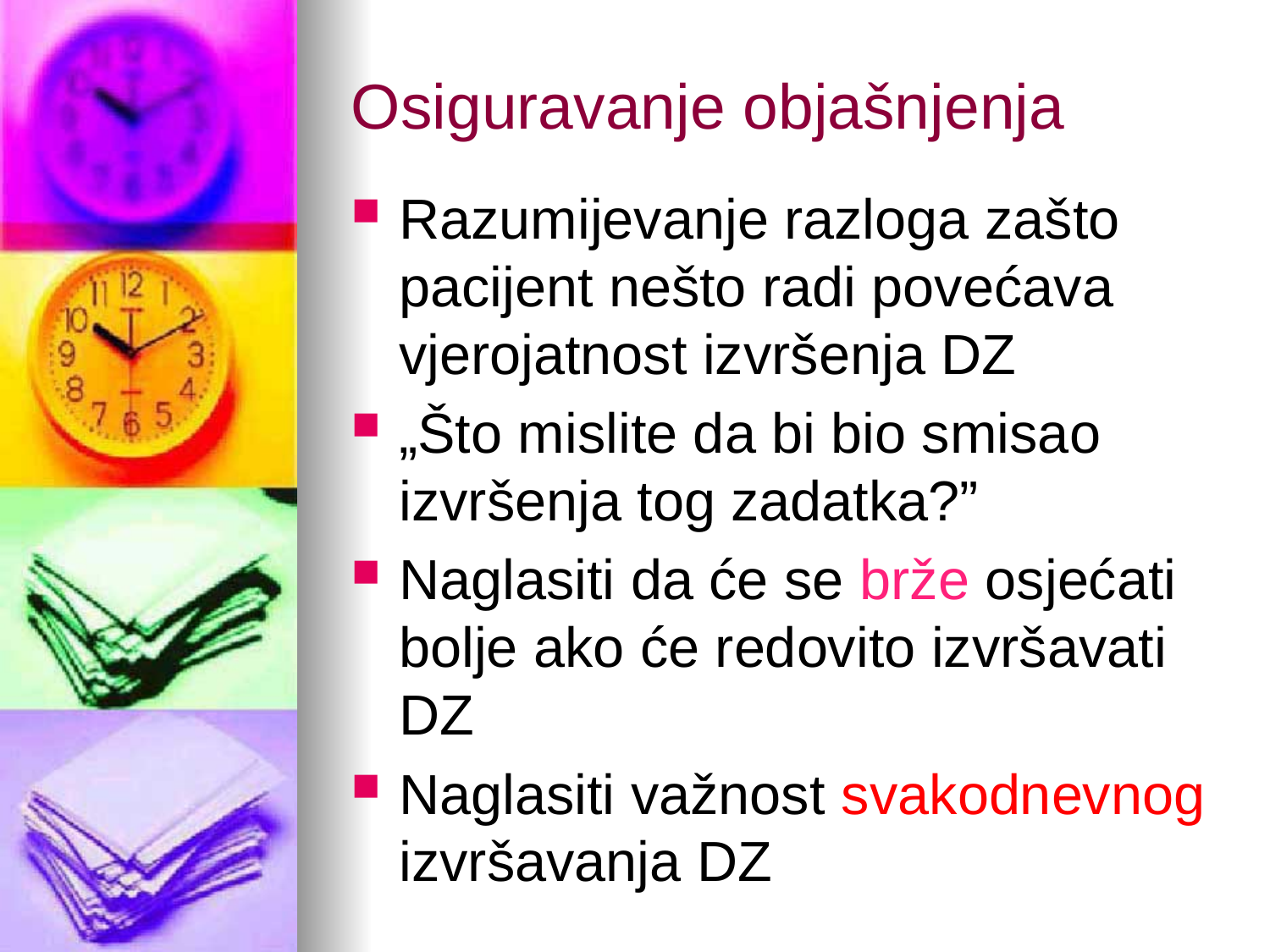

# Osiguravanje objašnjenja
Razumijevanje razloga zašto pacijent nešto radi povećava vjerojatnost izvršenja DZ
„Što mislite da bi bio smisao izvršenja tog zadatka?”
Naglasiti da će se brže osjećati bolje ako će redovito izvršavati DZ
Naglasiti važnost svakodnevnog izvršavanja DZ